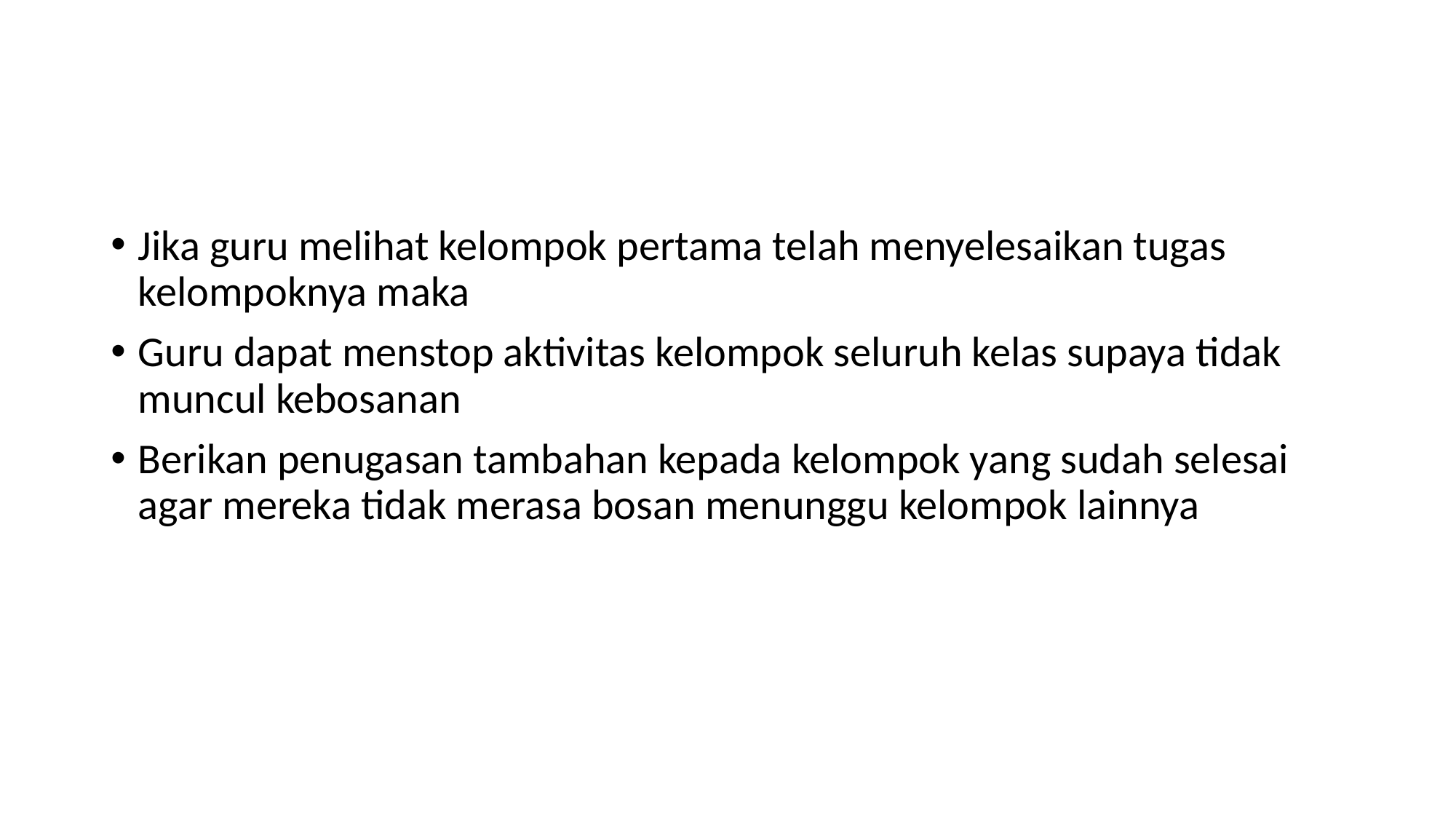

#
Jika guru melihat kelompok pertama telah menyelesaikan tugas kelompoknya maka
Guru dapat menstop aktivitas kelompok seluruh kelas supaya tidak muncul kebosanan
Berikan penugasan tambahan kepada kelompok yang sudah selesai agar mereka tidak merasa bosan menunggu kelompok lainnya